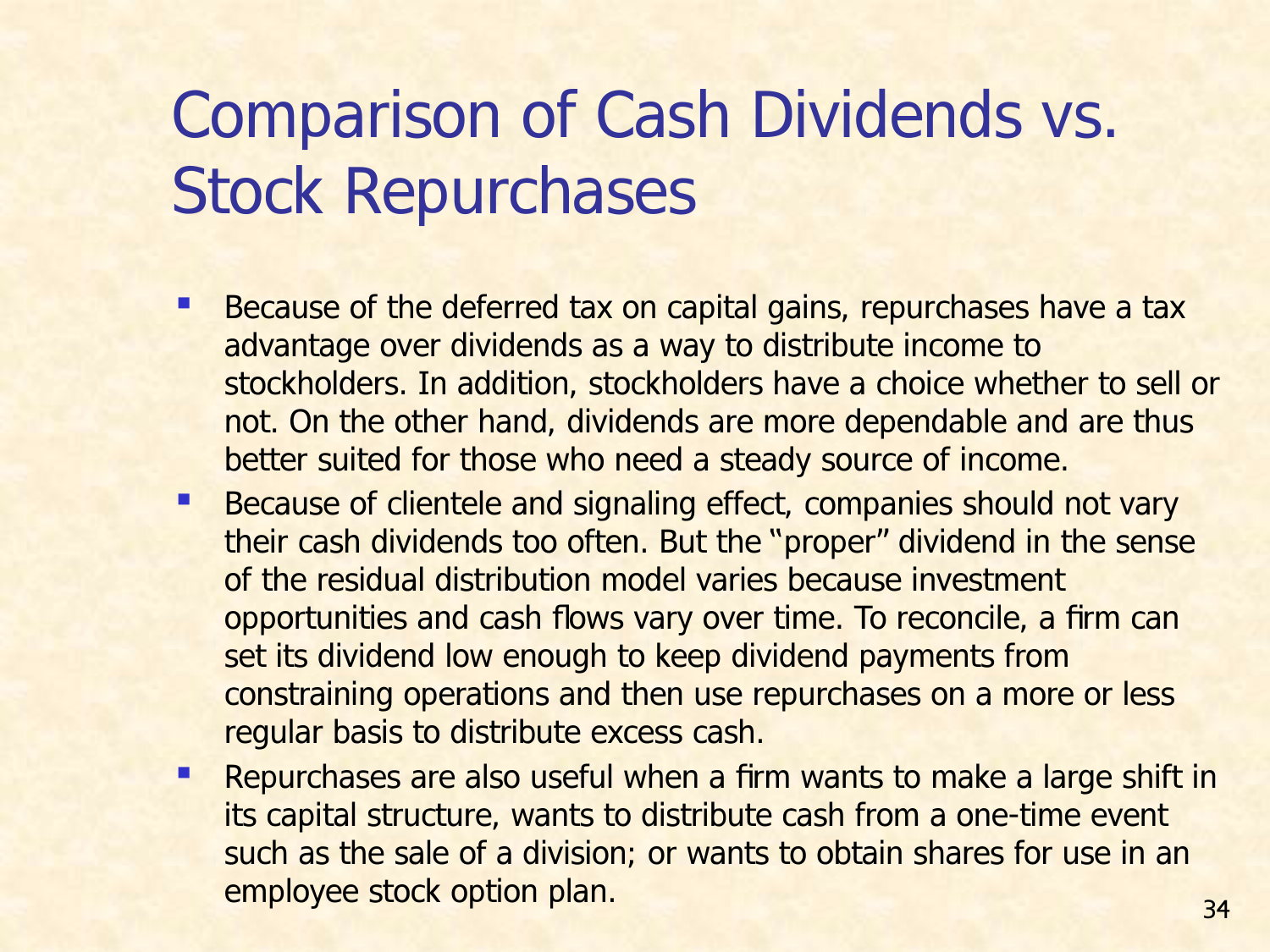

# Comparison of Cash Dividends vs. Stock Repurchases
Because of the deferred tax on capital gains, repurchases have a tax advantage over dividends as a way to distribute income to stockholders. In addition, stockholders have a choice whether to sell or not. On the other hand, dividends are more dependable and are thus better suited for those who need a steady source of income.
Because of clientele and signaling effect, companies should not vary their cash dividends too often. But the “proper” dividend in the sense of the residual distribution model varies because investment opportunities and cash flows vary over time. To reconcile, a firm can set its dividend low enough to keep dividend payments from constraining operations and then use repurchases on a more or less regular basis to distribute excess cash.
Repurchases are also useful when a firm wants to make a large shift in its capital structure, wants to distribute cash from a one-time event such as the sale of a division; or wants to obtain shares for use in an employee stock option plan.

34